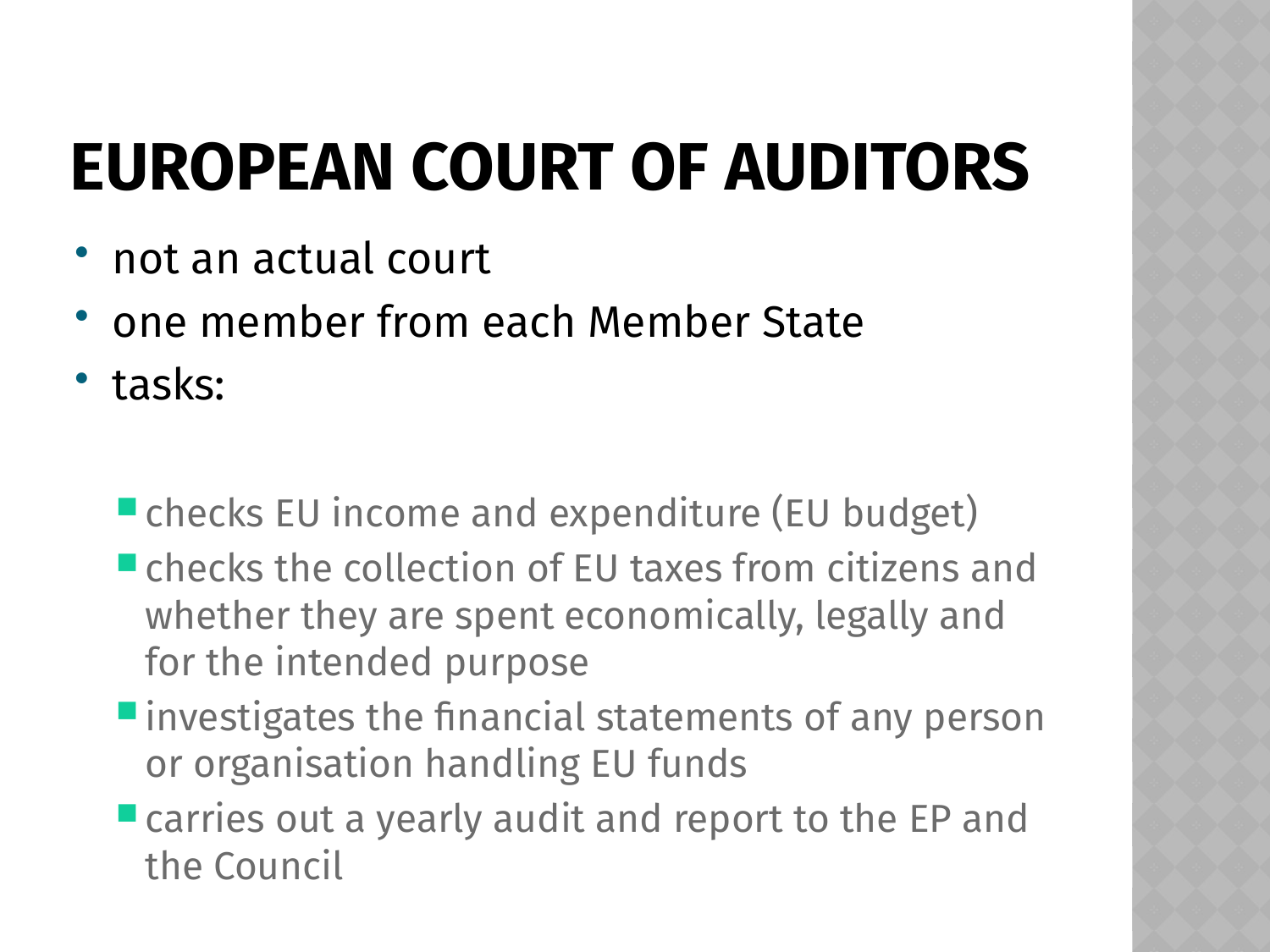

# European Court of Auditors
not an actual court
one member from each Member State
tasks:

checks EU income and expenditure (EU budget)
checks the collection of EU taxes from citizens and whether they are spent economically, legally and for the intended purpose
investigates the financial statements of any person or organisation handling EU funds
carries out a yearly audit and report to the EP and the Council